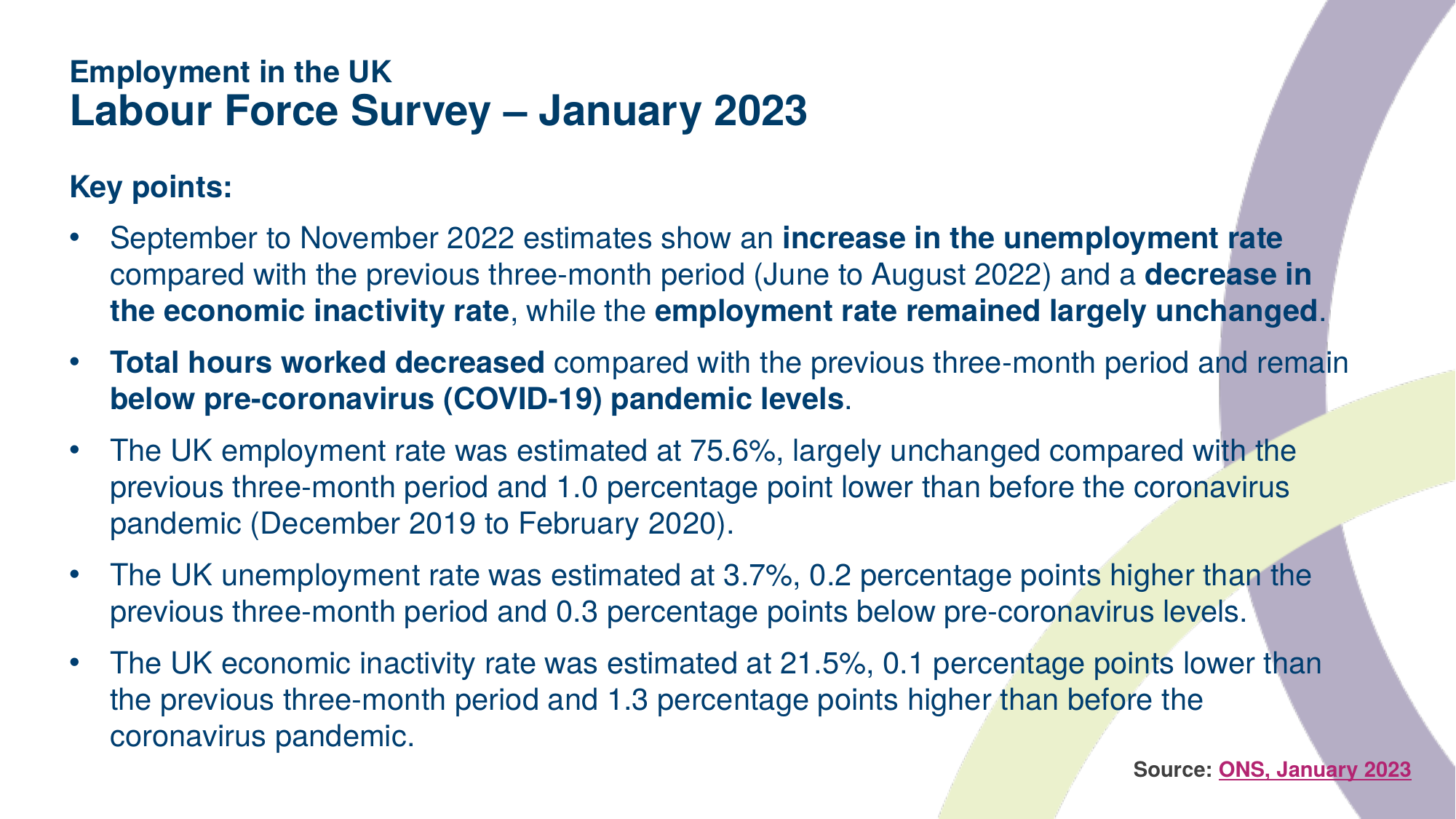

# Employment in the UK Labour Force Survey – January 2023
Key points:
September to November 2022 estimates show an increase in the unemployment rate compared with the previous three-month period (June to August 2022) and a decrease in the economic inactivity rate, while the employment rate remained largely unchanged.
Total hours worked decreased compared with the previous three-month period and remain below pre-coronavirus (COVID-19) pandemic levels.
The UK employment rate was estimated at 75.6%, largely unchanged compared with the previous three-month period and 1.0 percentage point lower than before the coronavirus pandemic (December 2019 to February 2020).
The UK unemployment rate was estimated at 3.7%, 0.2 percentage points higher than the previous three-month period and 0.3 percentage points below pre-coronavirus levels.
The UK economic inactivity rate was estimated at 21.5%, 0.1 percentage points lower than the previous three-month period and 1.3 percentage points higher than before the coronavirus pandemic.
Source: ONS, January 2023